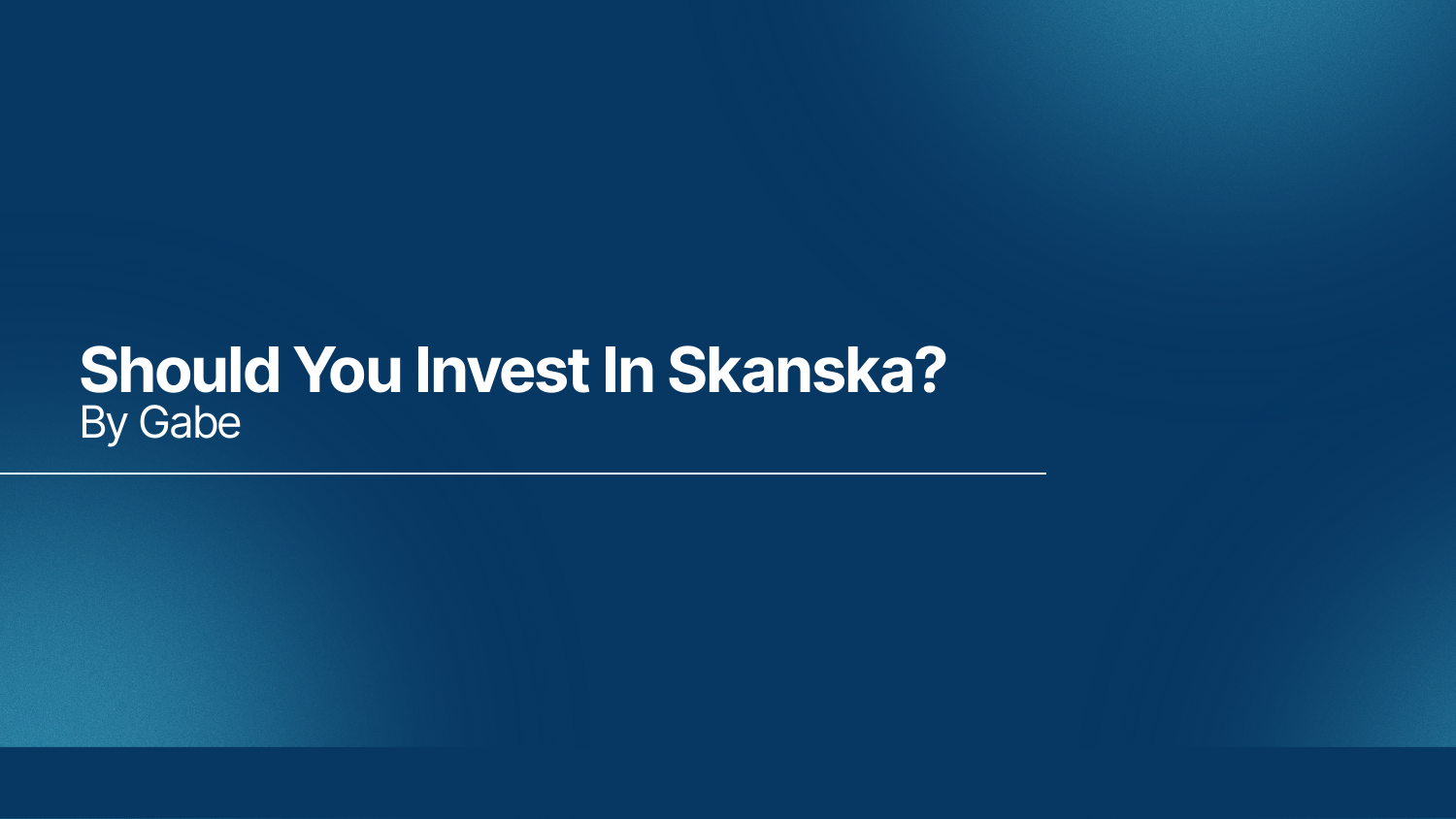

# Should You Invest In Skanska?
By Gabe